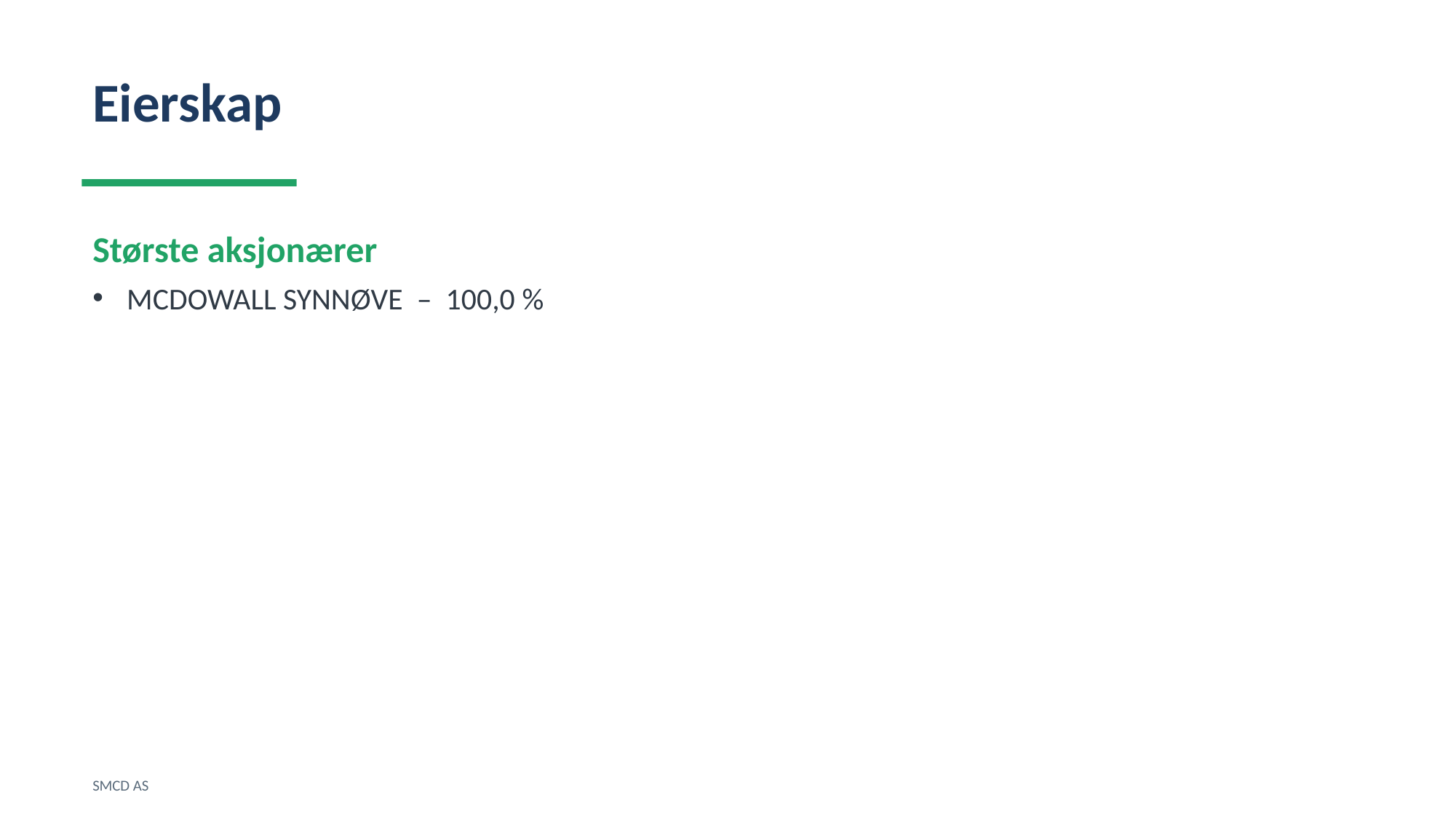

Eierskap

Største aksjonærer
MCDOWALL SYNNØVE  –  100,0 %
SMCD AS